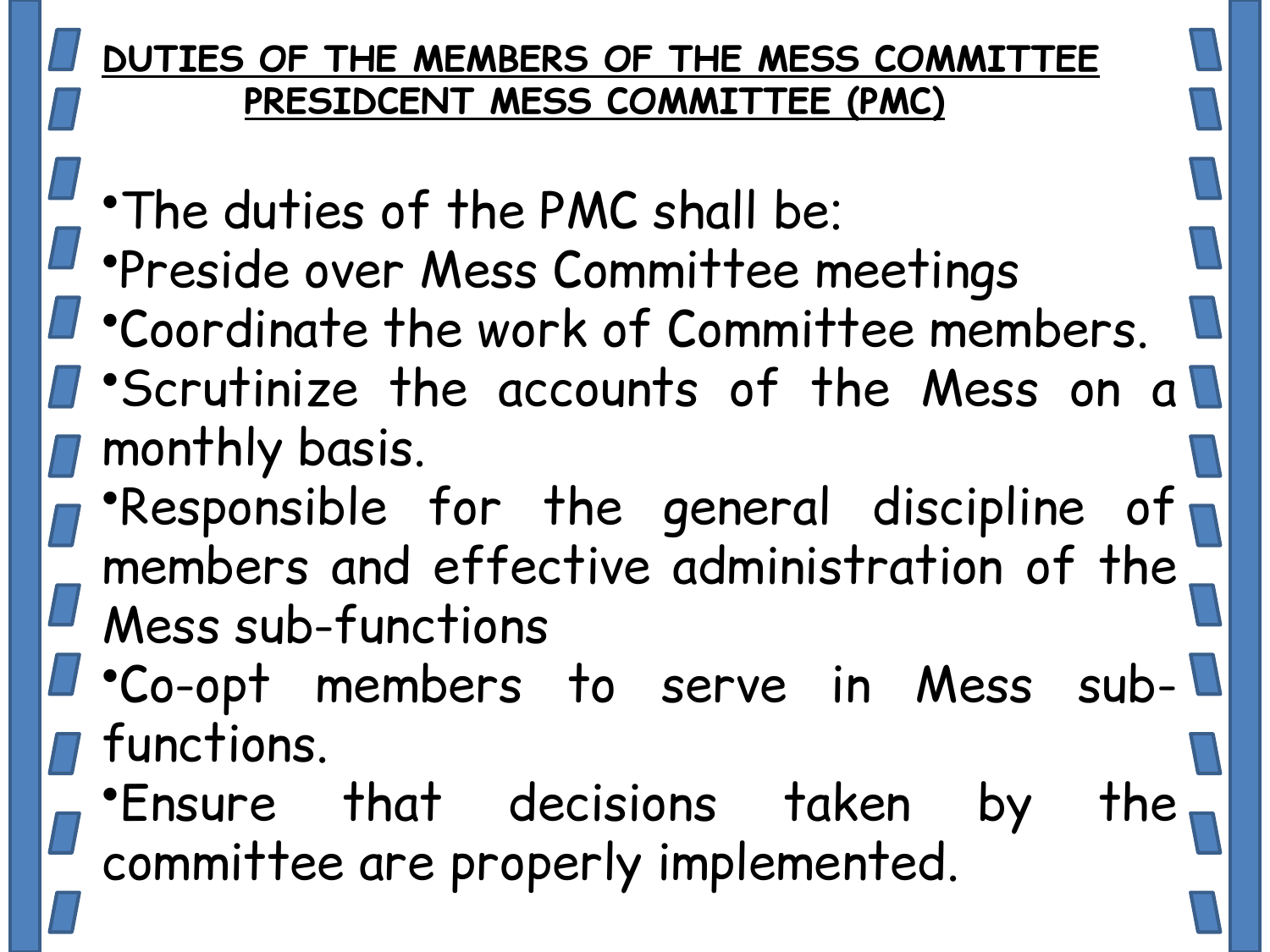

DUTIES OF THE MEMBERS OF THE MESS COMMITTEE
   	 PRESIDCENT MESS COMMITTEE (PMC)
The duties of the PMC shall be:
Preside over Mess Committee meetings
Coordinate the work of Committee members.
Scrutinize the accounts of the Mess on a monthly basis.
Responsible for the general discipline of members and effective administration of the Mess sub-functions
Co-opt members to serve in Mess sub-functions.
Ensure that decisions taken by the committee are properly implemented.